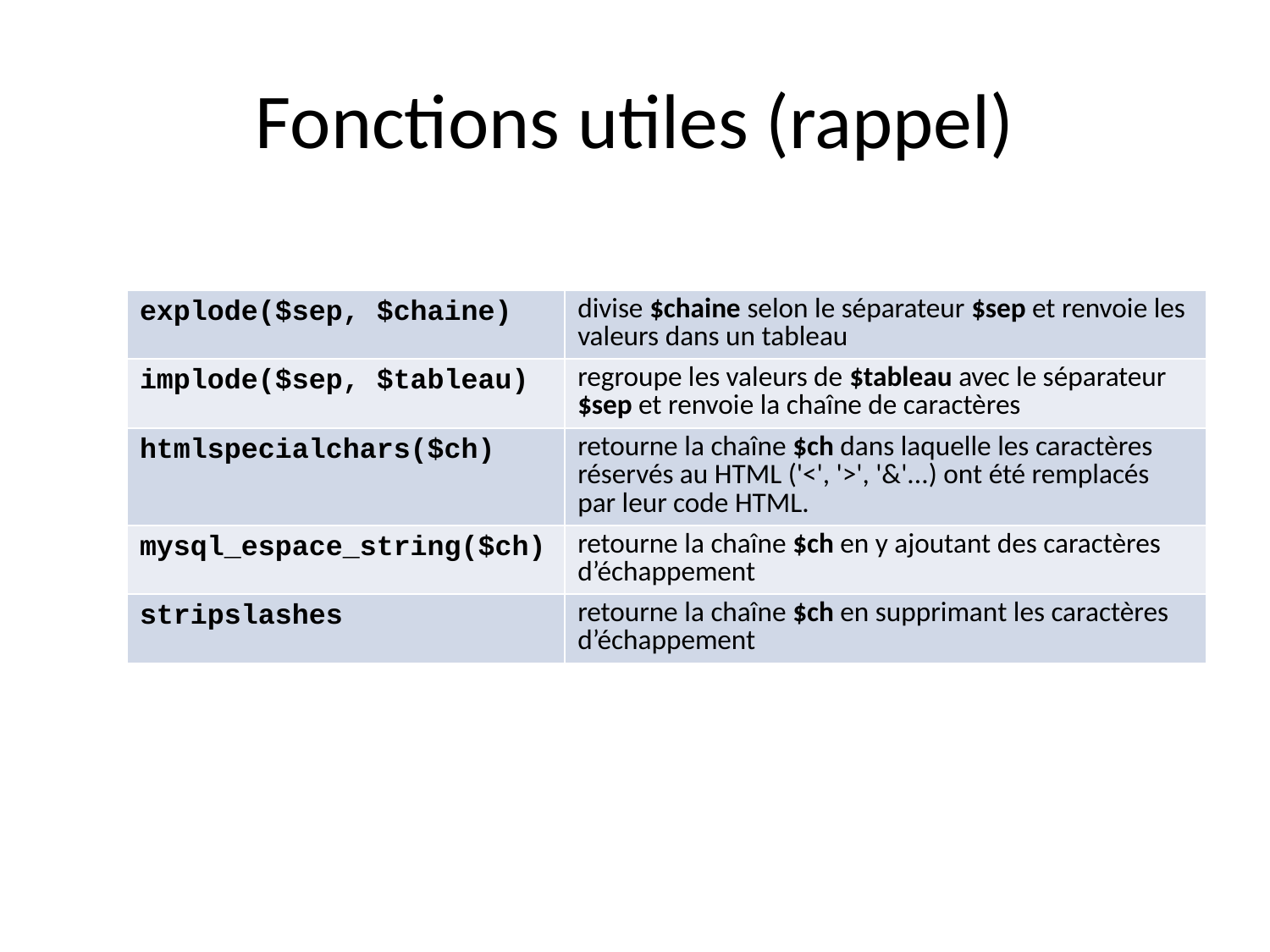

# Fonctions utiles (rappel)
| explode($sep, $chaine) | divise $chaine selon le séparateur $sep et renvoie les valeurs dans un tableau |
| --- | --- |
| implode($sep, $tableau) | regroupe les valeurs de $tableau avec le séparateur $sep et renvoie la chaîne de caractères |
| htmlspecialchars($ch) | retourne la chaîne $ch dans laquelle les caractères réservés au HTML ('<', '>', '&'...) ont été remplacés par leur code HTML. |
| mysql\_espace\_string($ch) | retourne la chaîne $ch en y ajoutant des caractères d’échappement |
| stripslashes | retourne la chaîne $ch en supprimant les caractères d’échappement |